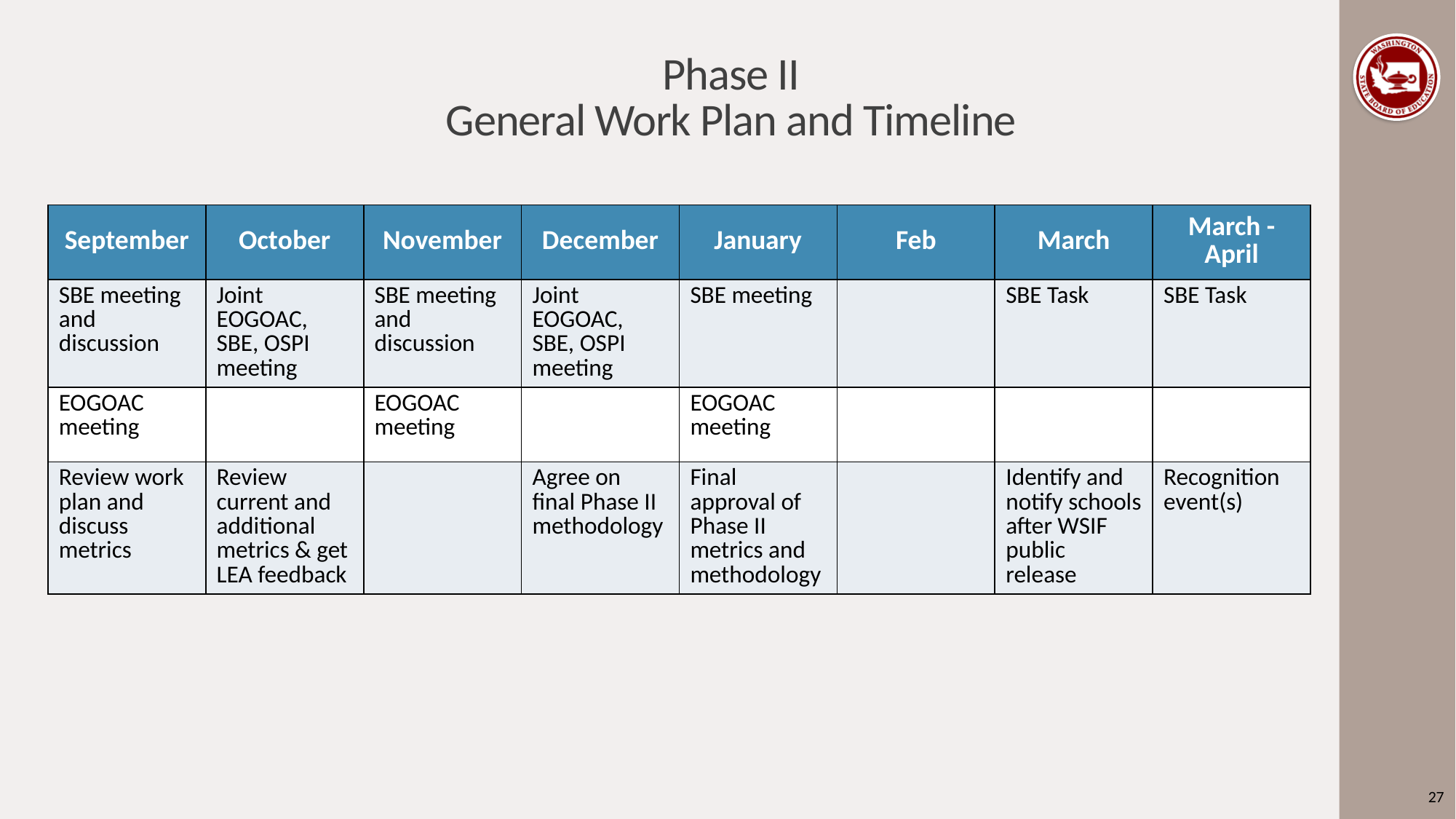

# Phase II General Work Plan and Timeline
| September | October | November | December | January | Feb | March | March - April |
| --- | --- | --- | --- | --- | --- | --- | --- |
| SBE meeting and discussion | Joint EOGOAC, SBE, OSPI meeting | SBE meeting and discussion | Joint EOGOAC, SBE, OSPI meeting | SBE meeting |  | SBE Task | SBE Task |
| EOGOAC meeting |  | EOGOAC meeting |  | EOGOAC meeting |  |  |  |
| Review work plan and discuss metrics | Review current and additional metrics & get LEA feedback |  | Agree on final Phase II methodology | Final approval of Phase II metrics and methodology |  | Identify and notify schools after WSIF public release | Recognition event(s) |
27